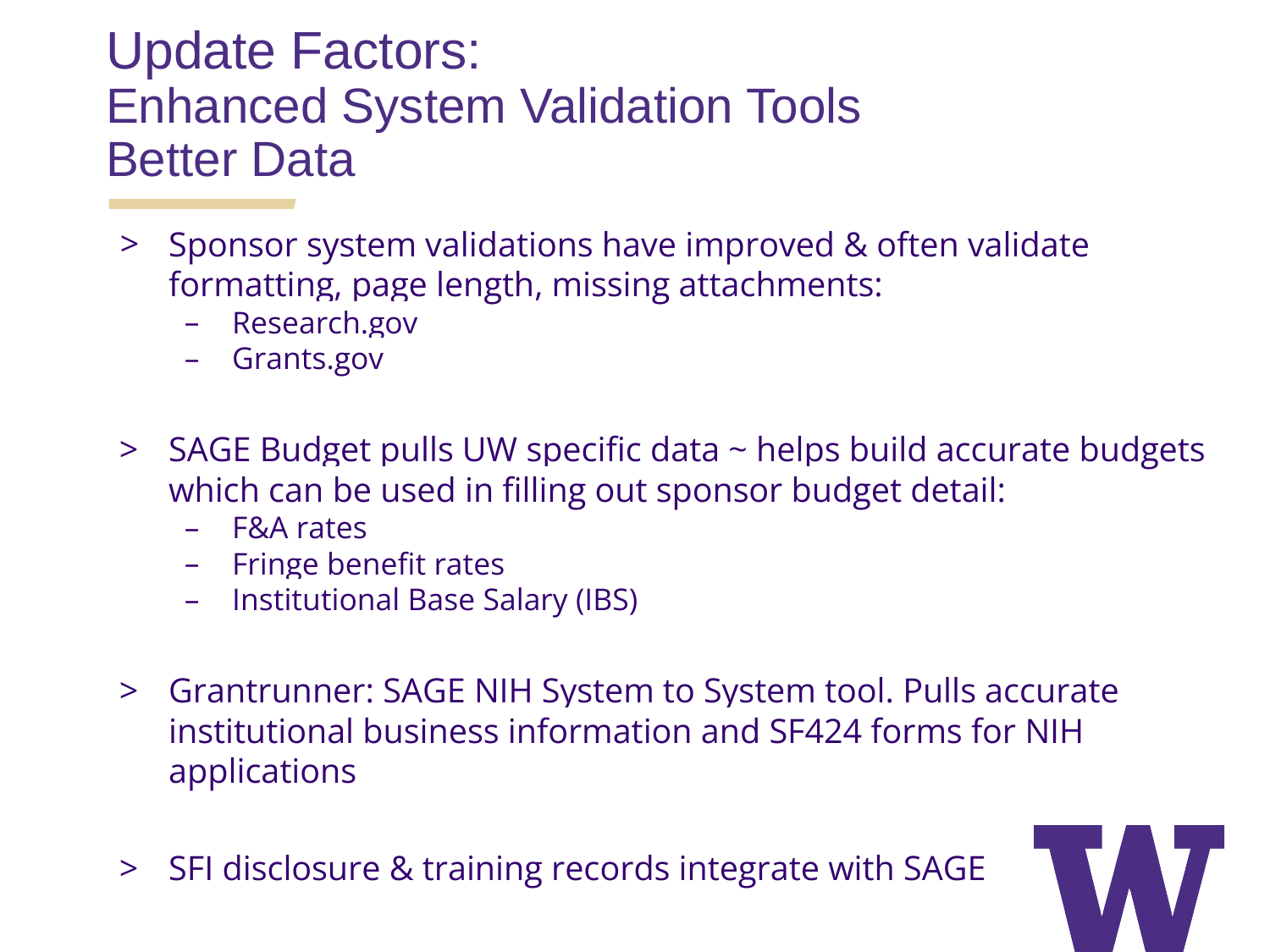

# Update Factors:
Enhanced System Validation Tools
Better Data
Sponsor system validations have improved & often validate formatting, page length, missing attachments:
Research.gov
Grants.gov

SAGE Budget pulls UW specific data ~ helps build accurate budgets which can be used in filling out sponsor budget detail:
F&A rates
Fringe benefit rates
Institutional Base Salary (IBS)

Grantrunner: SAGE NIH System to System tool. Pulls accurate institutional business information and SF424 forms for NIH applications

SFI disclosure & training records integrate with SAGE